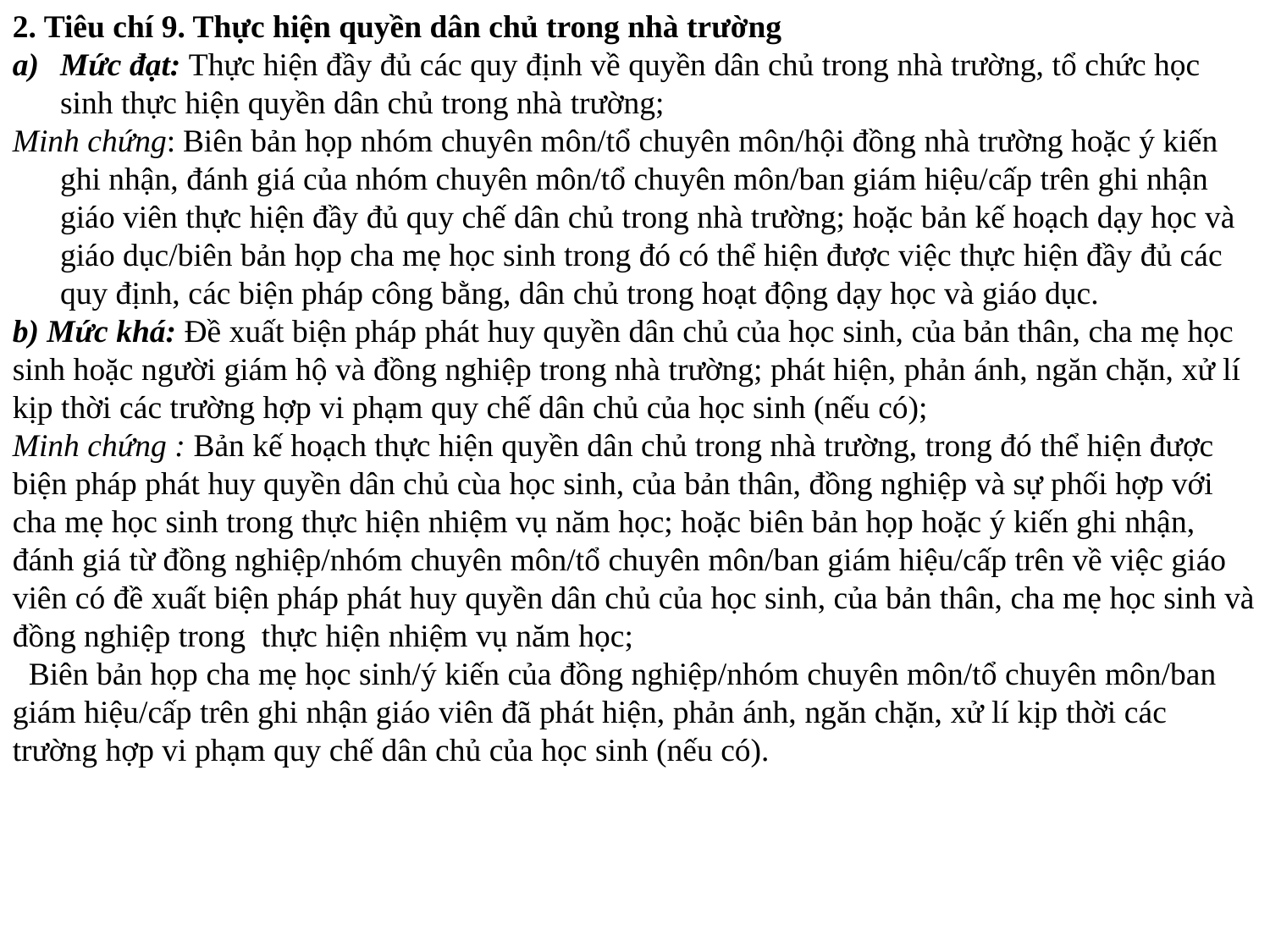

2. Tiêu chí 9. Thực hiện quyền dân chủ trong nhà trường
Mức đạt: Thực hiện đầy đủ các quy định về quyền dân chủ trong nhà trường, tổ chức học sinh thực hiện quyền dân chủ trong nhà trường;
Minh chứng: Biên bản họp nhóm chuyên môn/tổ chuyên môn/hội đồng nhà trường hoặc ý kiến ghi nhận, đánh giá của nhóm chuyên môn/tổ chuyên môn/ban giám hiệu/cấp trên ghi nhận giáo viên thực hiện đầy đủ quy chế dân chủ trong nhà trường; hoặc bản kế hoạch dạy học và giáo dục/biên bản họp cha mẹ học sinh trong đó có thể hiện được việc thực hiện đầy đủ các quy định, các biện pháp công bằng, dân chủ trong hoạt động dạy học và giáo dục.
b) Mức khá: Đề xuất biện pháp phát huy quyền dân chủ của học sinh, của bản thân, cha mẹ học sinh hoặc người giám hộ và đồng nghiệp trong nhà trường; phát hiện, phản ánh, ngăn chặn, xử lí kịp thời các trường hợp vi phạm quy chế dân chủ của học sinh (nếu có);
Minh chứng : Bản kế hoạch thực hiện quyền dân chủ trong nhà trường, trong đó thể hiện được biện pháp phát huy quyền dân chủ cùa học sinh, của bản thân, đồng nghiệp và sự phối hợp với cha mẹ học sinh trong thực hiện nhiệm vụ năm học; hoặc biên bản họp hoặc ý kiến ghi nhận, đánh giá từ đồng nghiệp/nhóm chuyên môn/tổ chuyên môn/ban giám hiệu/cấp trên về việc giáo viên có đề xuất biện pháp phát huy quyền dân chủ của học sinh, của bản thân, cha mẹ học sinh và đồng nghiệp trong  thực hiện nhiệm vụ năm học;
  Biên bản họp cha mẹ học sinh/ý kiến của đồng nghiệp/nhóm chuyên môn/tổ chuyên môn/ban giám hiệu/cấp trên ghi nhận giáo viên đã phát hiện, phản ánh, ngăn chặn, xử lí kịp thời các trường hợp vi phạm quy chế dân chủ của học sinh (nếu có).